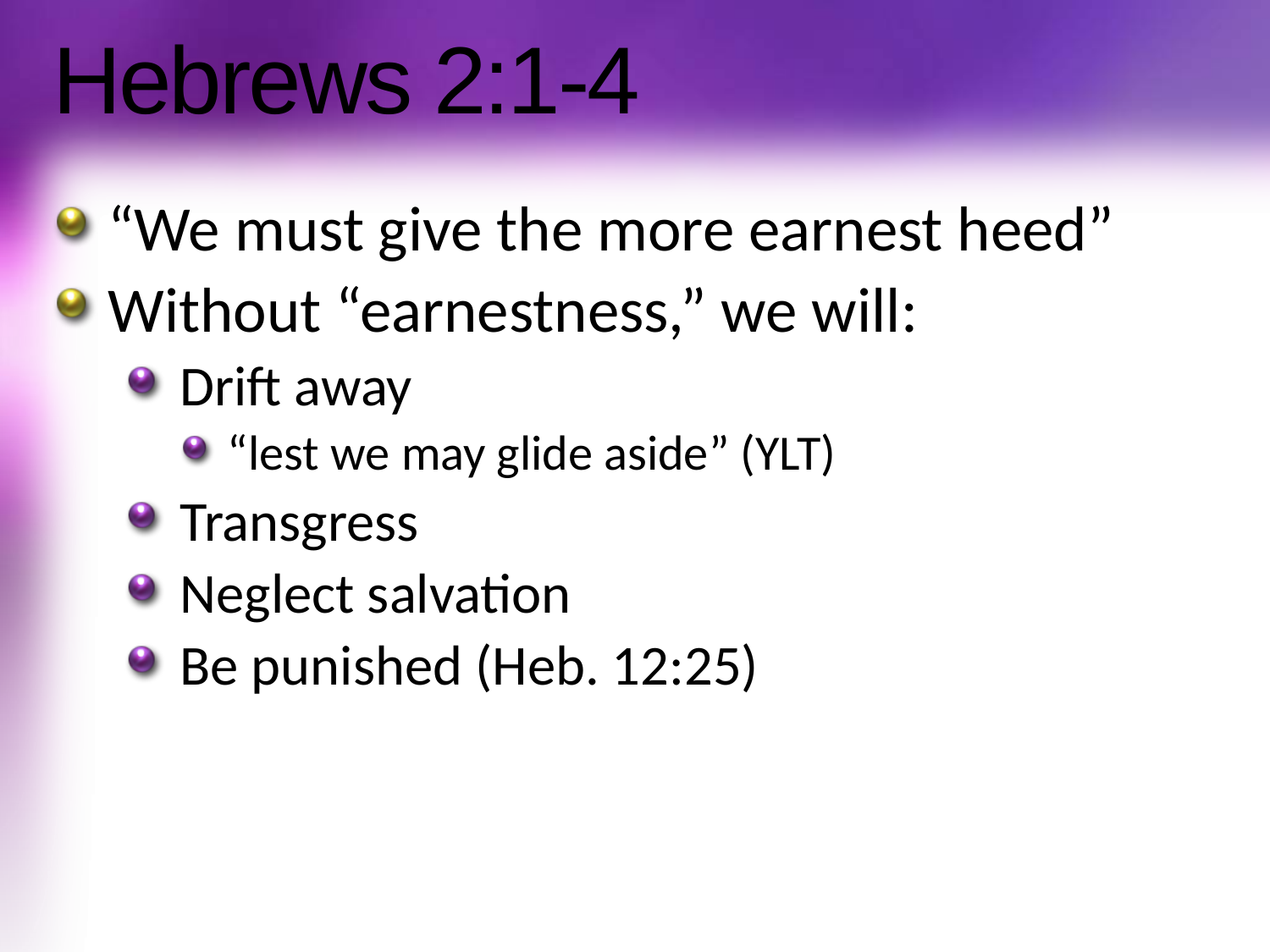

# Hebrews 2:1-4
“We must give the more earnest heed”
Without “earnestness,” we will:
Drift away
“lest we may glide aside” (YLT)
Transgress
Neglect salvation
Be punished (Heb. 12:25)